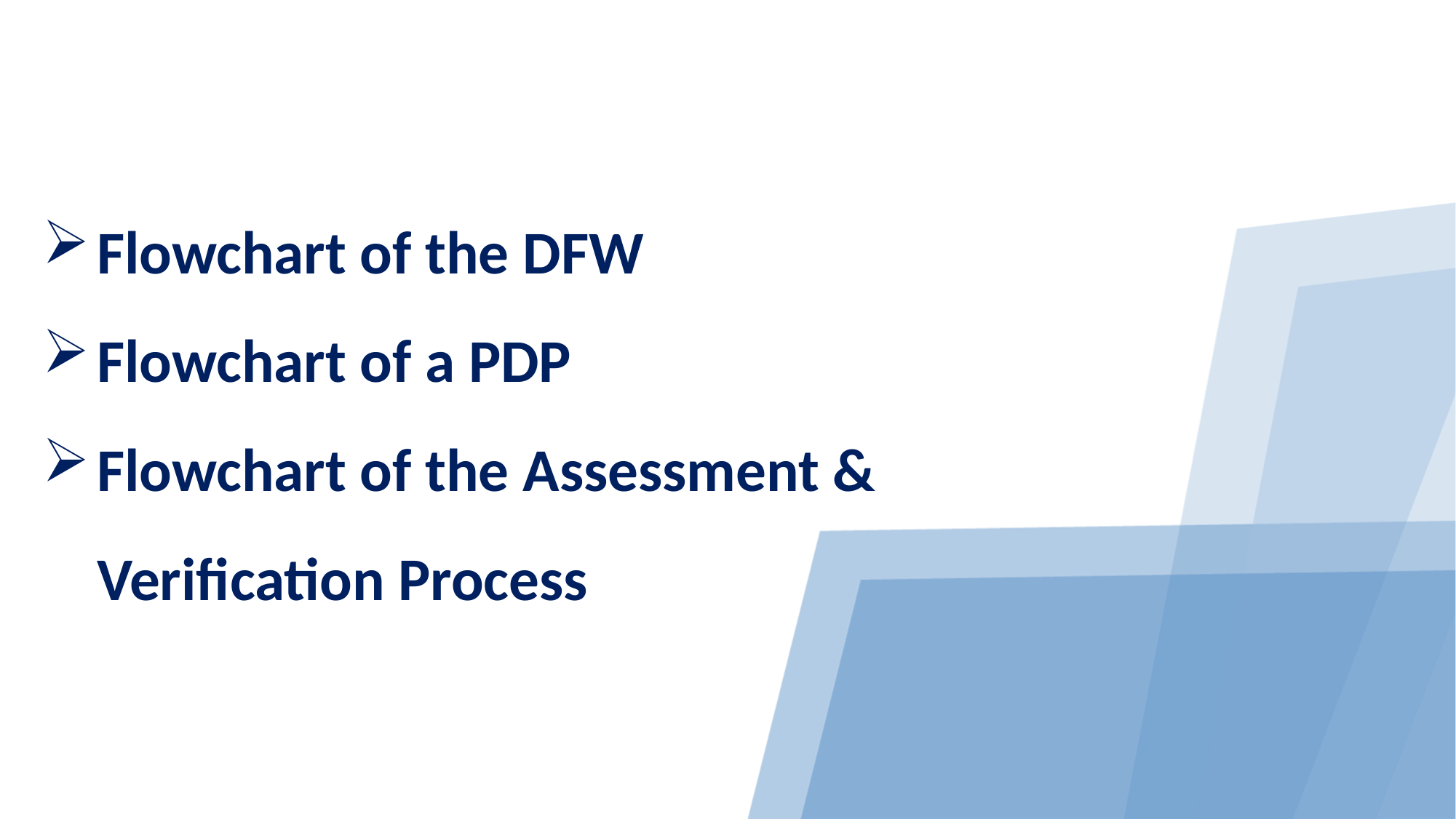

Flowchart of the DFW
Flowchart of a PDP
Flowchart of the Assessment & Verification Process